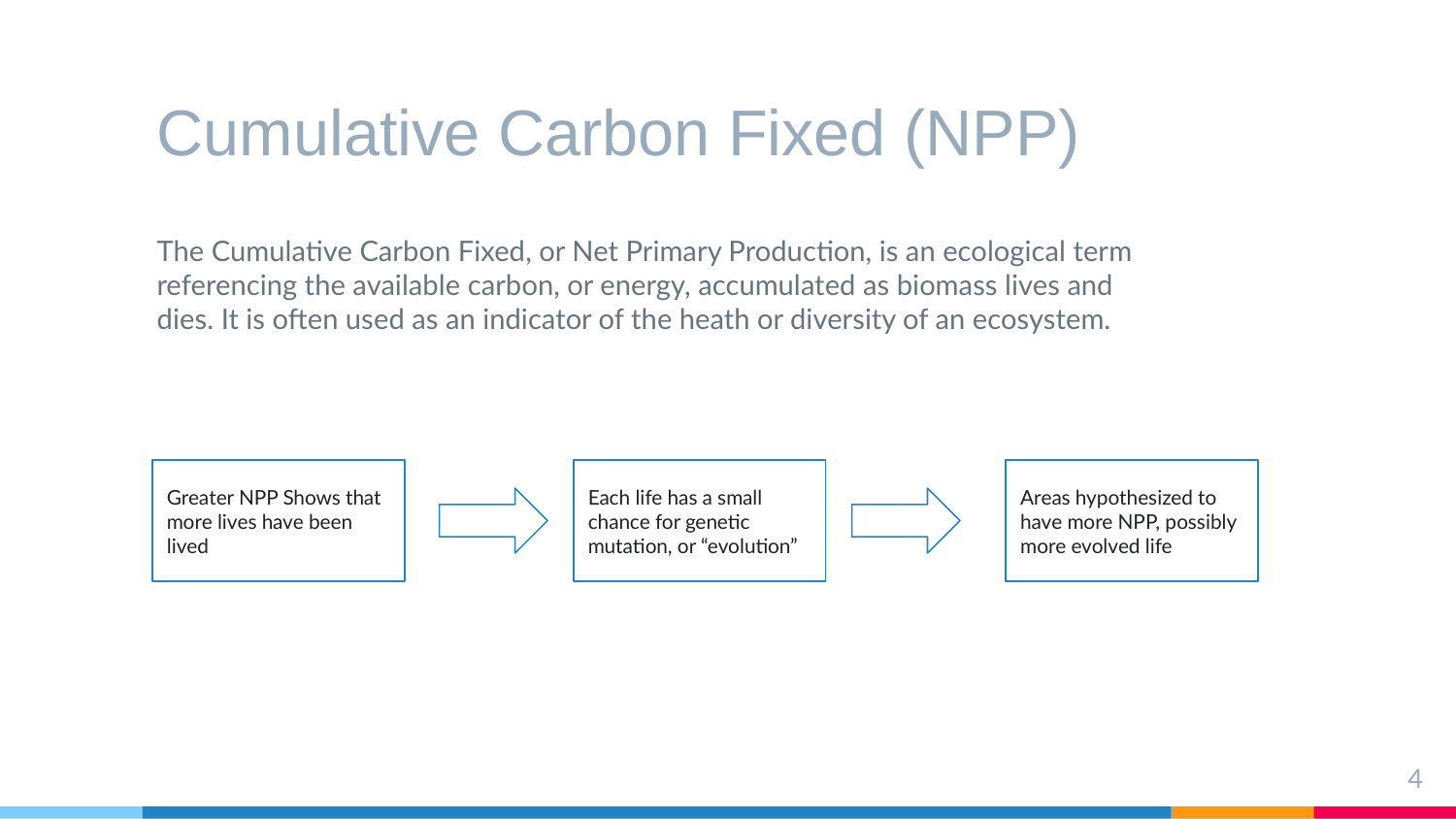

# Cumulative Carbon Fixed (NPP)
The Cumulative Carbon Fixed, or Net Primary Production, is an ecological term referencing the available carbon, or energy, accumulated as biomass lives and dies. It is often used as an indicator of the heath or diversity of an ecosystem.

Greater NPP Shows that more lives have been lived
Each life has a small chance for genetic mutation, or “evolution”
Areas hypothesized to have more NPP, possibly more evolved life

4